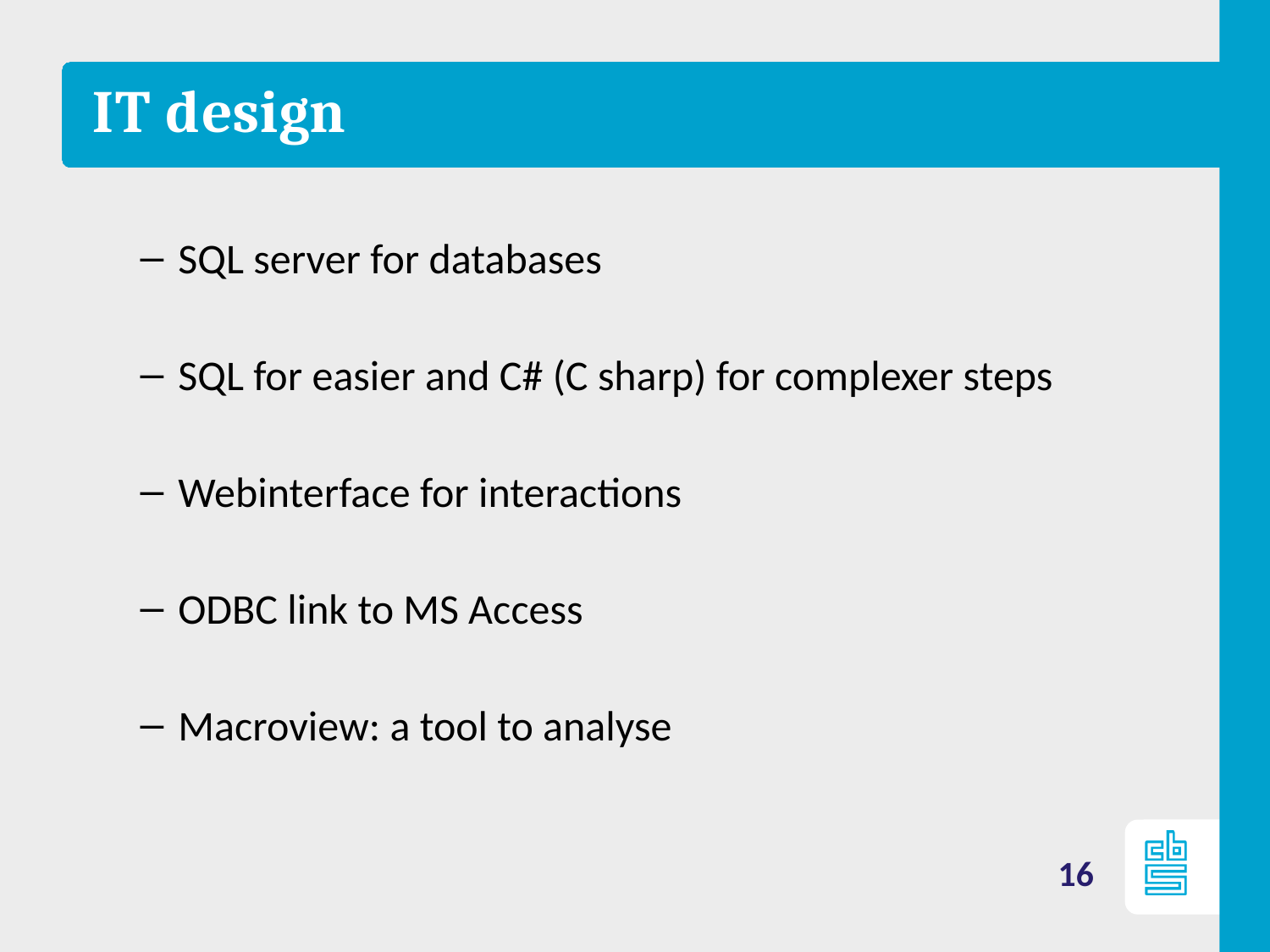

# IT design
SQL server for databases

SQL for easier and C# (C sharp) for complexer steps

Webinterface for interactions

ODBC link to MS Access

Macroview: a tool to analyse
16